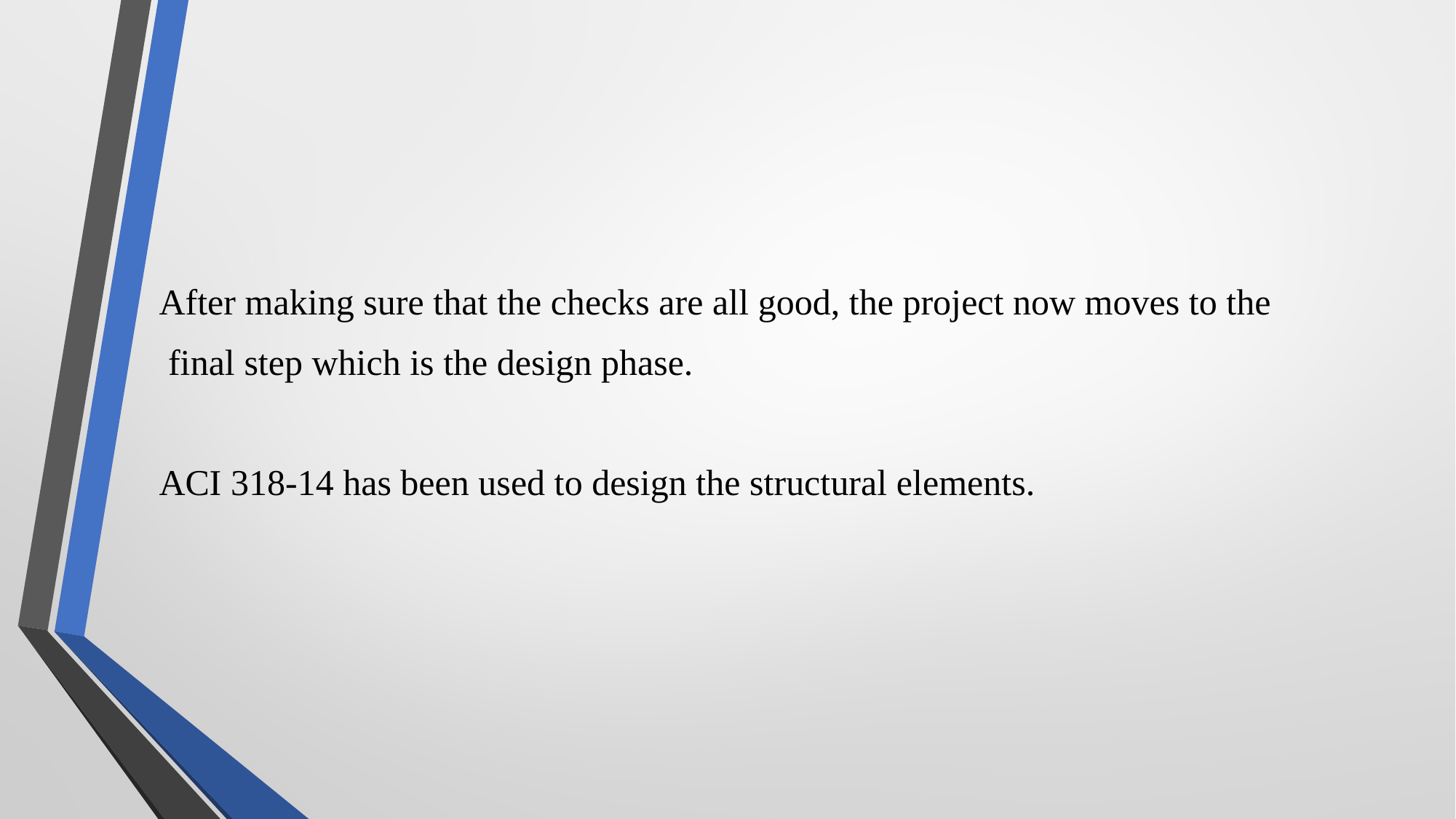

After making sure that the checks are all good, the project now moves to the
 final step which is the design phase.

ACI 318-14 has been used to design the structural elements.